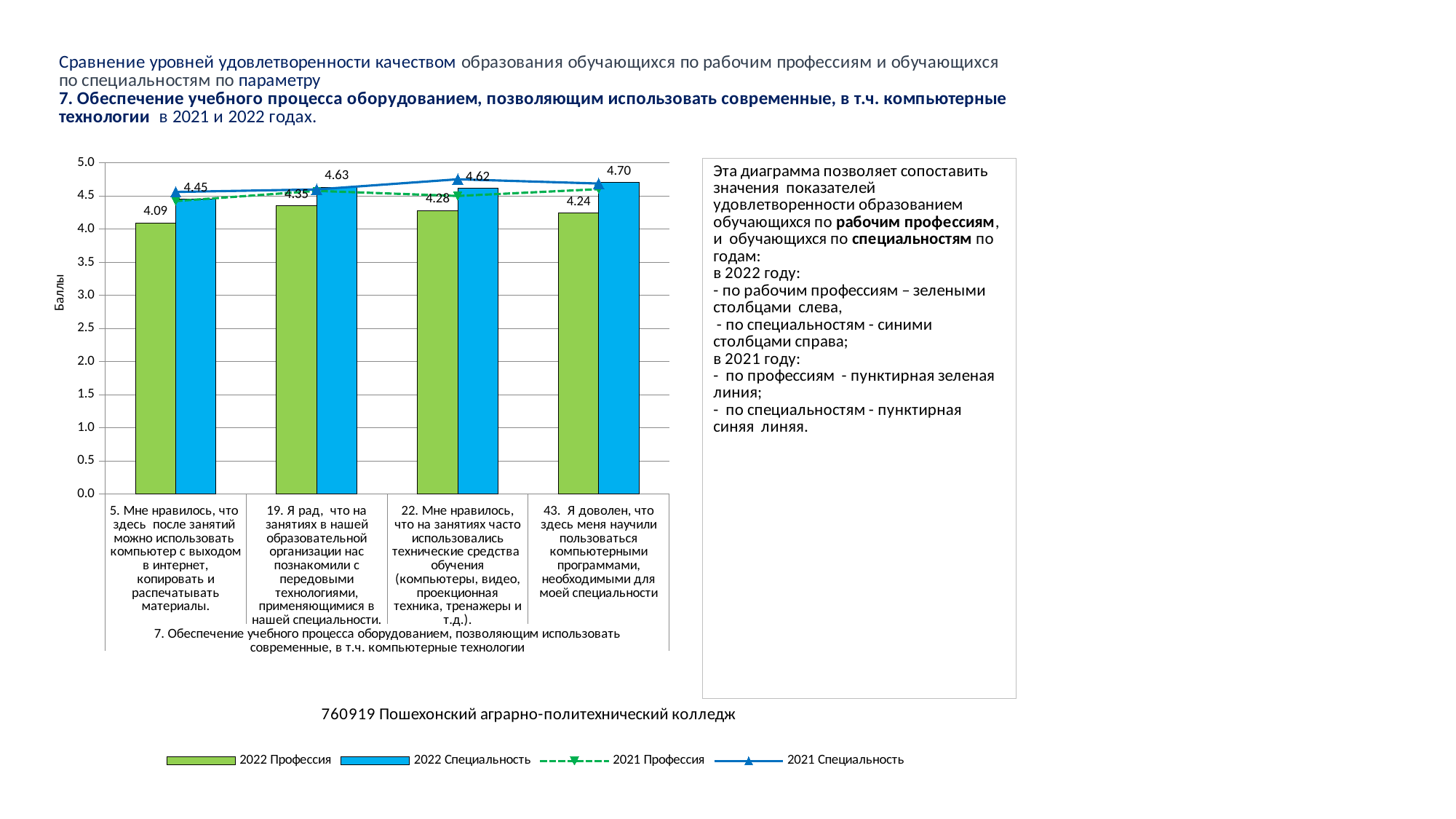

### Chart

| Category | 2022 Профессия | 2022 Специальность | 2021 Профессия | 2021 Специальность |
|---|---|---|---|---|
| 5. Мне нравилось, что  здесь  после занятий  можно использовать  компьютер с выходом в интернет, копировать и распечатывать материалы. | 4.092592592592593 | 4.4476744186046515 | 4.423076923076923 | 4.560509554140127 |
| 19. Я рад,  что на занятиях в нашей образовательной организации нас познакомили с передовыми технологиями, применяющимися в нашей специальности. | 4.351851851851852 | 4.627906976744186 | 4.576923076923077 | 4.598726114649682 |
| 22. Мне нравилось, что на занятиях часто использовались технические средства  обучения (компьютеры, видео, проекционная техника, тренажеры и т.д.). | 4.277777777777778 | 4.616279069767442 | 4.5 | 4.751592356687898 |
| 43.  Я доволен, что здесь меня научили пользоваться компьютерными программами, необходимыми для моей специальности | 4.2407407407407405 | 4.703488372093023 | 4.602564102564102 | 4.687898089171974 |